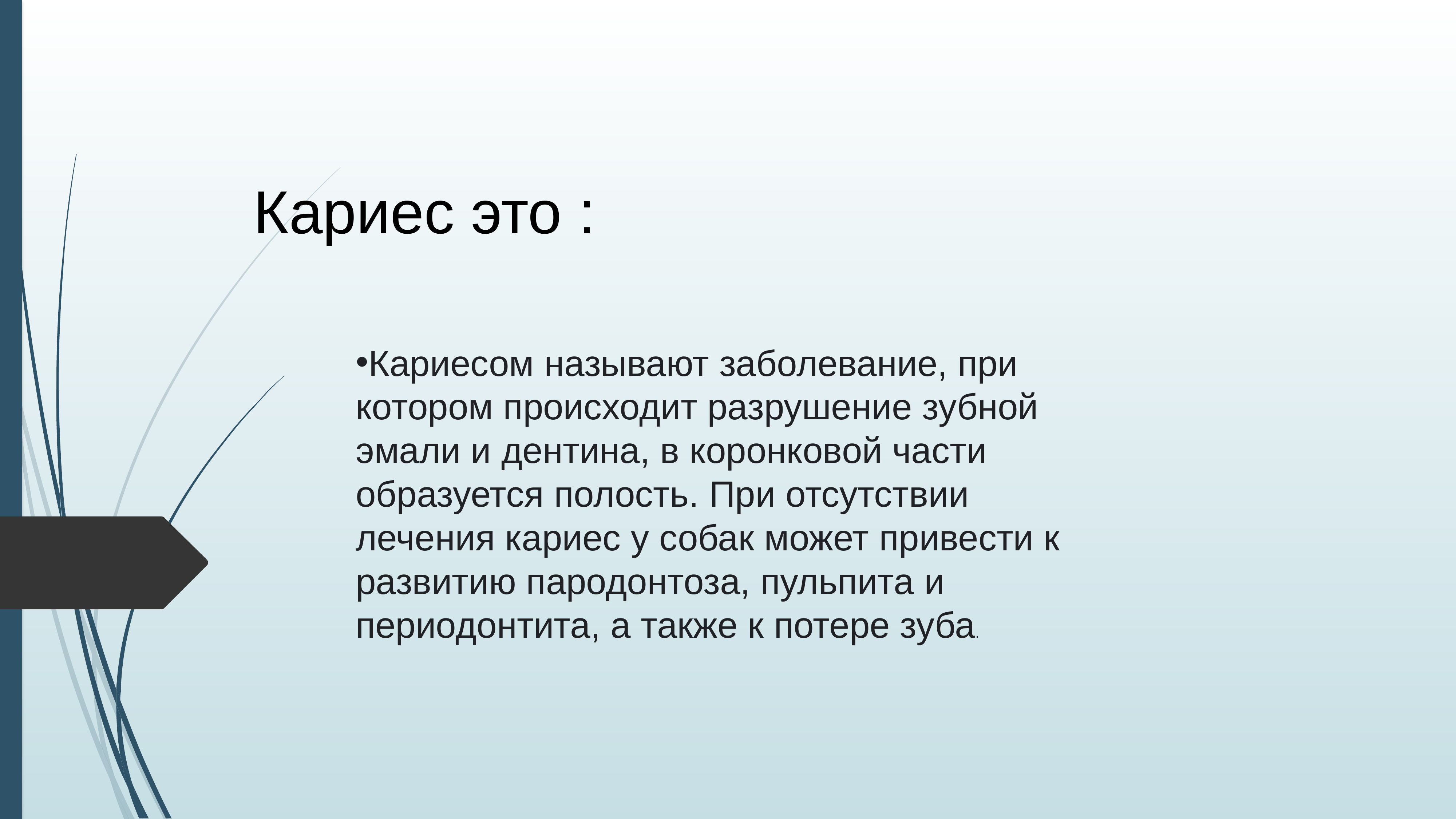

Кариес это :
Кариесом называют заболевание, при котором происходит разрушение зубной эмали и дентина, в коронковой части образуется полость. При отсутствии лечения кариес у собак может привести к развитию пародонтоза, пульпита и периодонтита, а также к потере зуба.